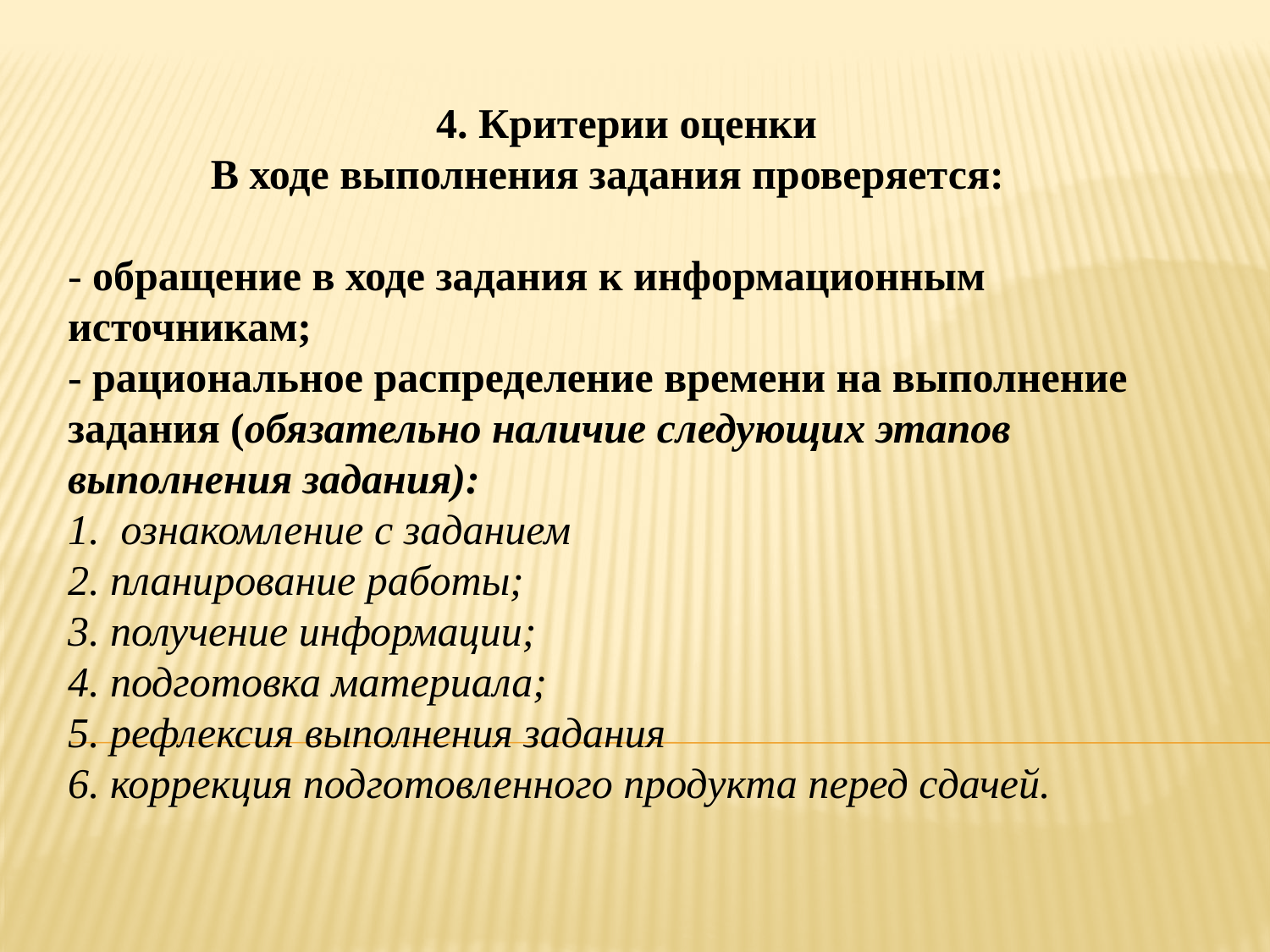

4. Критерии оценки
В ходе выполнения задания проверяется:

- обращение в ходе задания к информационным источникам;
- рациональное распределение времени на выполнение задания (обязательно наличие следующих этапов выполнения задания):
1.  ознакомление с заданием
2. планирование работы;
3. получение информации;
4. подготовка материала;
5. рефлексия выполнения задания
6. коррекция подготовленного продукта перед сдачей.